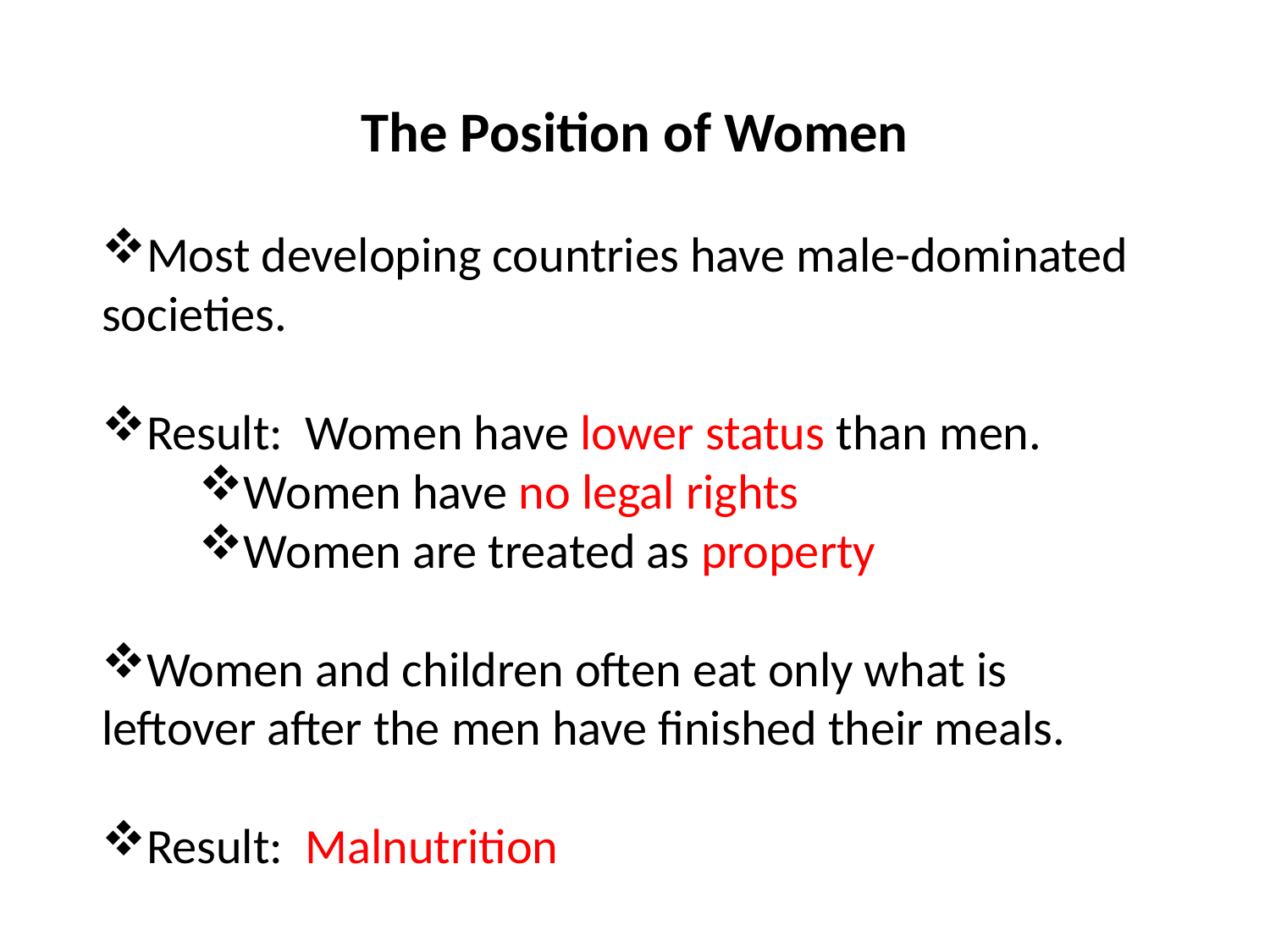

The Position of Women

Most developing countries have male-dominated societies.

Result:  Women have lower status than men.
Women have no legal rights
Women are treated as property

Women and children often eat only what is leftover after the men have finished their meals.

Result:  Malnutrition